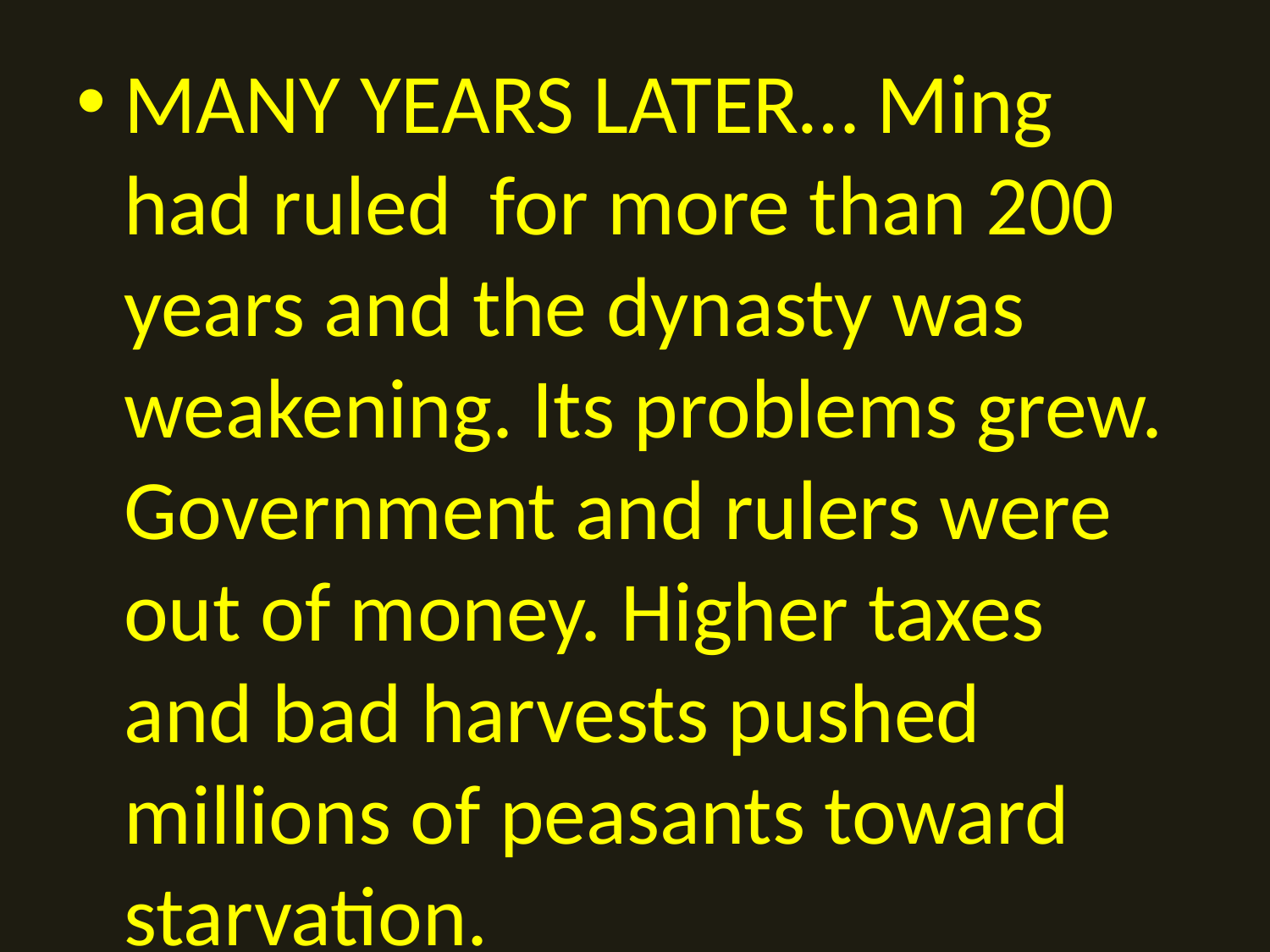

MANY YEARS LATER… Ming had ruled  for more than 200 years and the dynasty was weakening. Its problems grew. Government and rulers were out of money. Higher taxes and bad harvests pushed millions of peasants toward starvation.